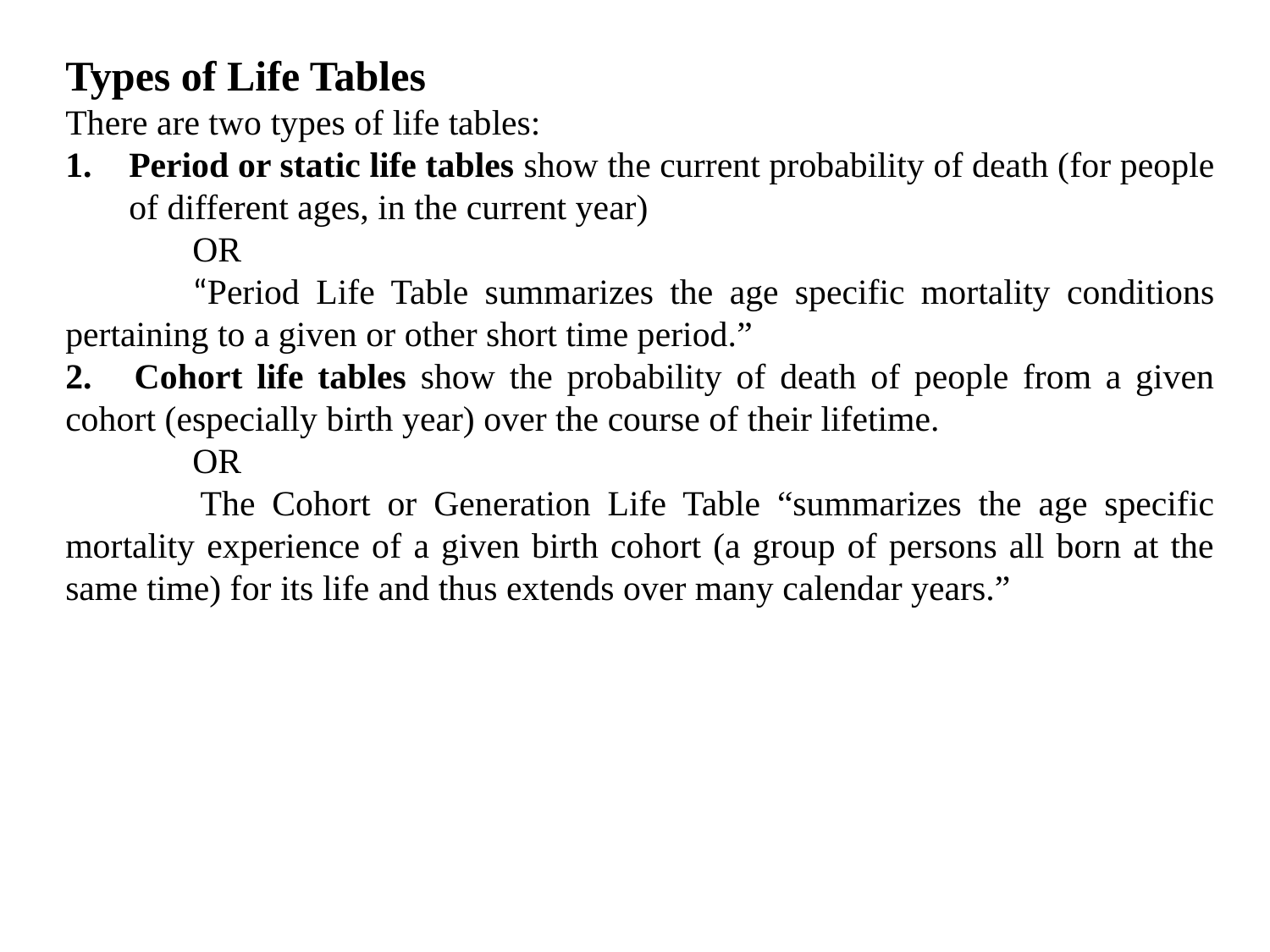

Types of Life Tables
There are two types of life tables:
Period or static life tables show the current probability of death (for people of different ages, in the current year)
	OR
	“Period Life Table summarizes the age specific mortality conditions pertaining to a given or other short time period.”
2.   Cohort life tables show the probability of death of people from a given cohort (especially birth year) over the course of their lifetime.
	OR
	 The Cohort or Generation Life Table “summarizes the age specific mortality experience of a given birth cohort (a group of persons all born at the same time) for its life and thus extends over many calendar years.”